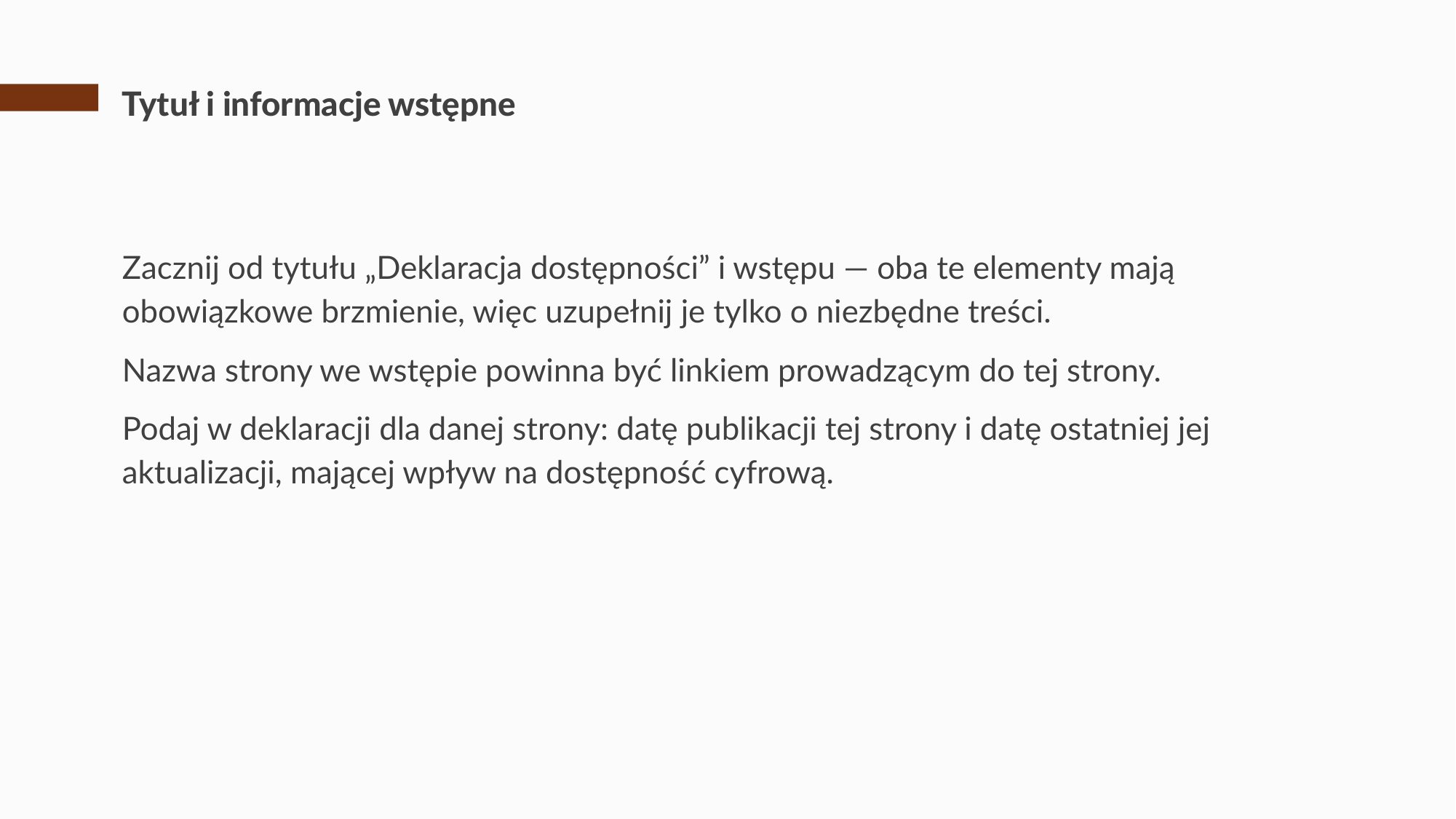

# Tytuł i informacje wstępne
Zacznij od tytułu „Deklaracja dostępności” i wstępu — oba te elementy mają obowiązkowe brzmienie, więc uzupełnij je tylko o niezbędne treści.
Nazwa strony we wstępie powinna być linkiem prowadzącym do tej strony.
Podaj w deklaracji dla danej strony: datę publikacji tej strony i datę ostatniej jej aktualizacji, mającej wpływ na dostępność cyfrową.